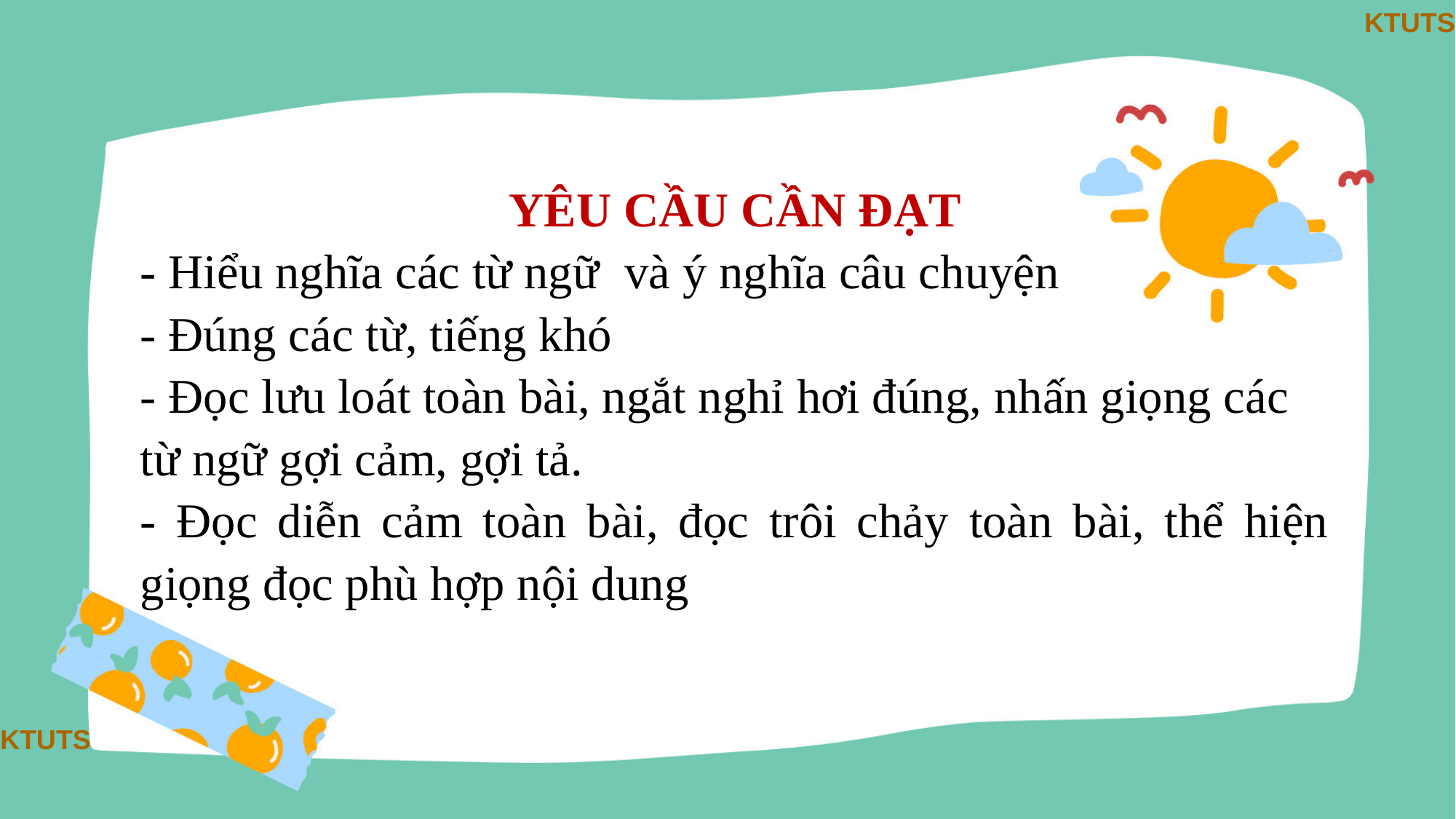

YÊU CẦU CẦN ĐẠT
- Hiểu nghĩa các từ ngữ  và ý nghĩa câu chuyện
- Đúng các từ, tiếng khó
- Đọc lưu loát toàn bài, ngắt nghỉ hơi đúng, nhấn giọng các từ ngữ gợi cảm, gợi tả.
- Đọc diễn cảm toàn bài, đọc trôi chảy toàn bài, thể hiện giọng đọc phù hợp nội dung